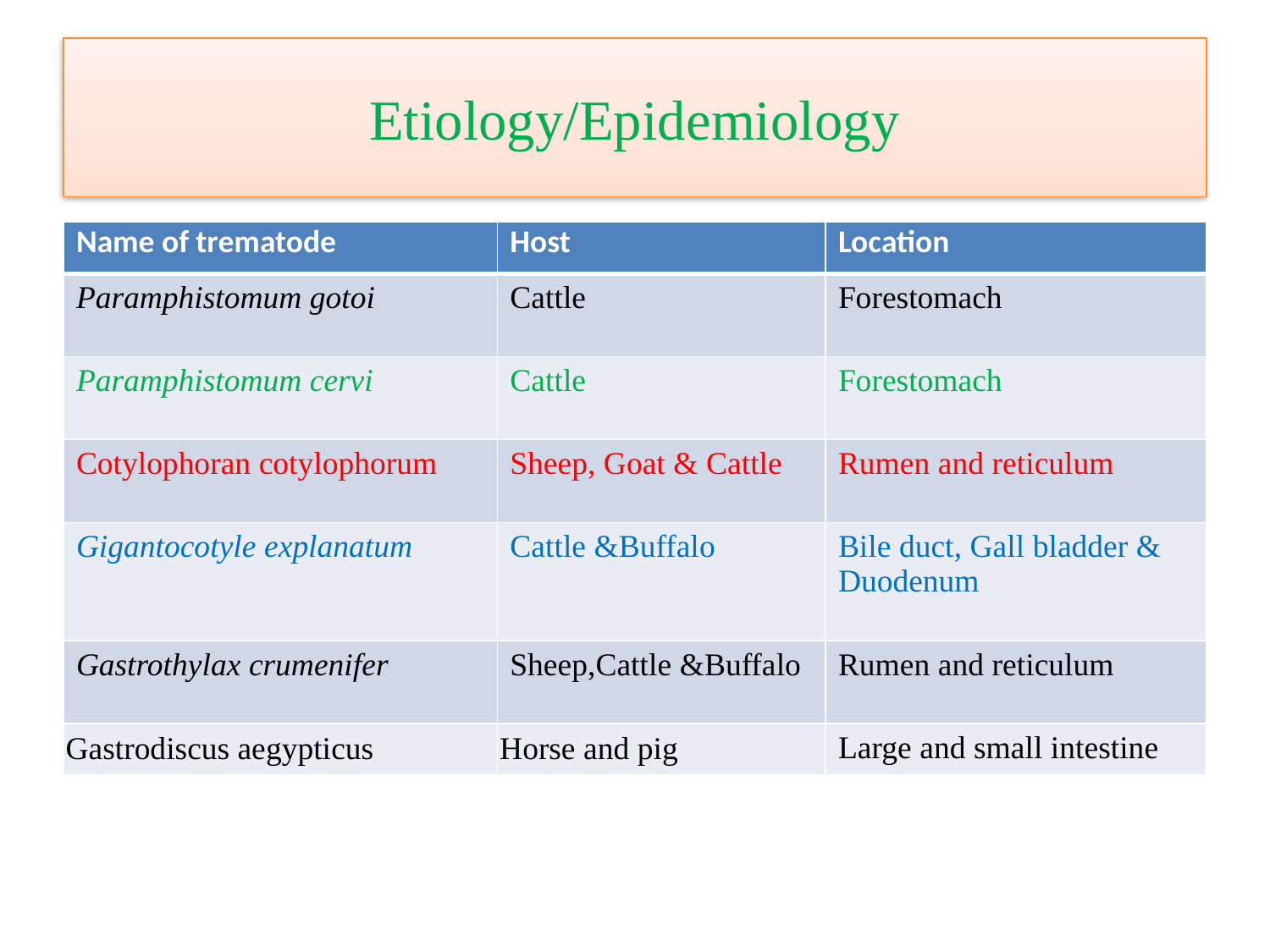

# Etiology/Epidemiology
| Name of trematode | Host | Location |
| --- | --- | --- |
| Paramphistomum gotoi | Cattle | Forestomach |
| Paramphistomum cervi | Cattle | Forestomach |
| Cotylophoran cotylophorum | Sheep, Goat & Cattle | Rumen and reticulum |
| Gigantocotyle explanatum | Cattle &Buffalo | Bile duct, Gall bladder & Duodenum |
| Gastrothylax crumenifer | Sheep,Cattle &Buffalo | Rumen and reticulum |
| Gastrodiscus aegypticus | Horse and pig | Large and small intestine |